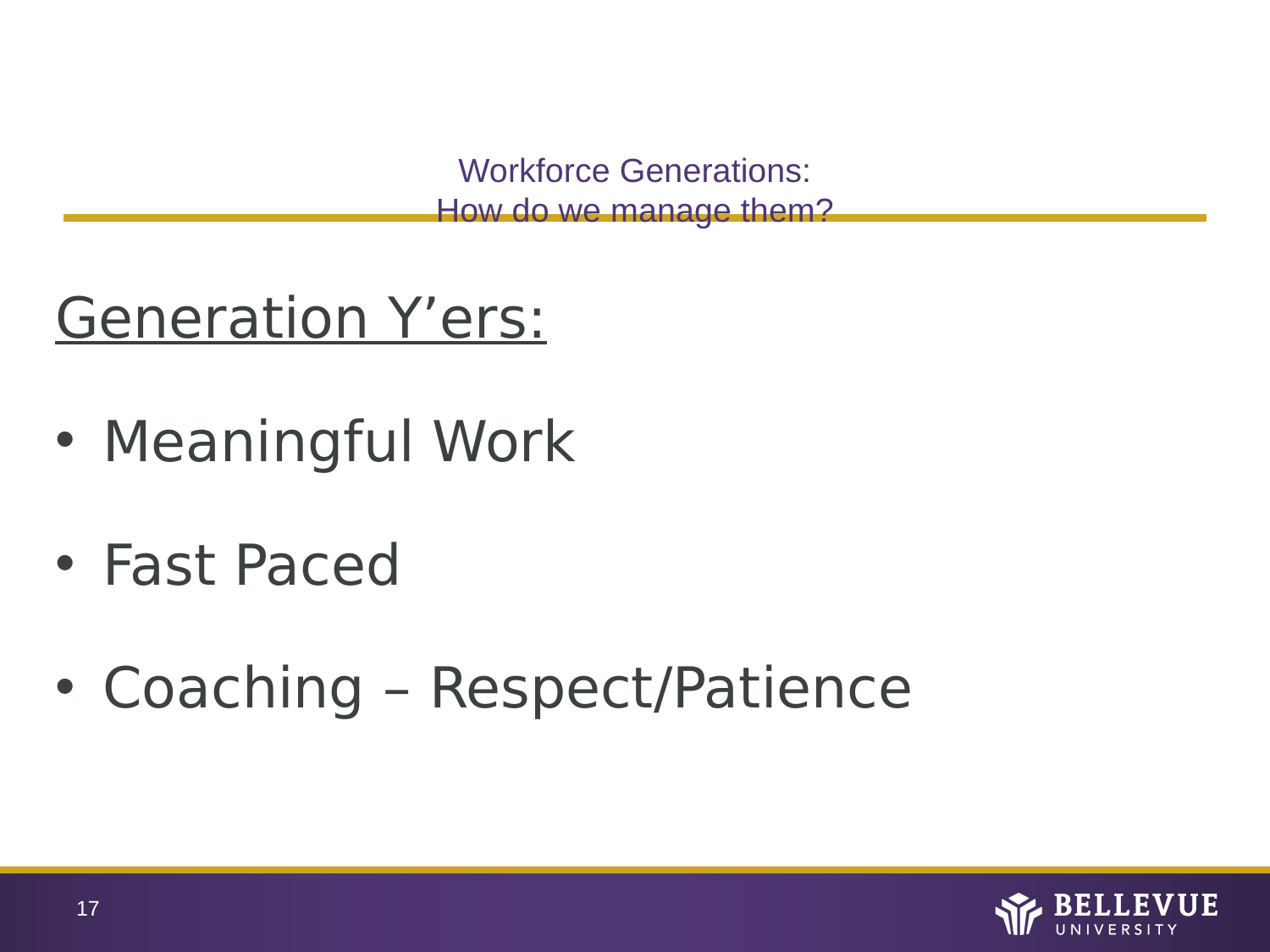

# Workforce Generations: How do we manage them?
Generation Y’ers:

Meaningful Work

Fast Paced

Coaching – Respect/Patience